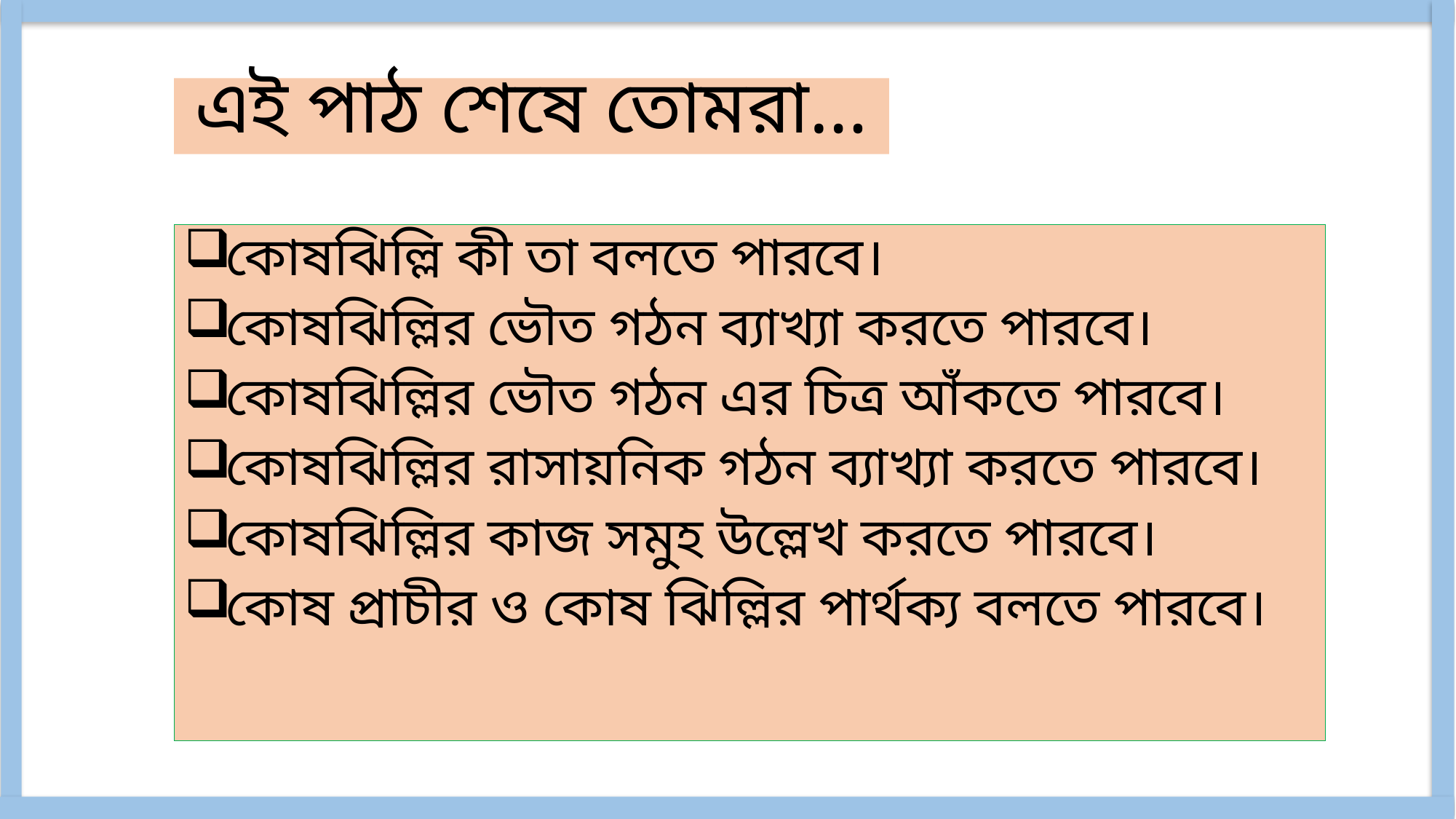

# এই পাঠ শেষে তোমরা…
কোষঝিল্লি কী তা বলতে পারবে।
কোষঝিল্লির ভৌত গঠন ব্যাখ্যা করতে পারবে।
কোষঝিল্লির ভৌত গঠন এর চিত্র আঁকতে পারবে।
কোষঝিল্লির রাসায়নিক গঠন ব্যাখ্যা করতে পারবে।
কোষঝিল্লির কাজ সমুহ উল্লেখ করতে পারবে।
কোষ প্রাচীর ও কোষ ঝিল্লির পার্থক্য বলতে পারবে।